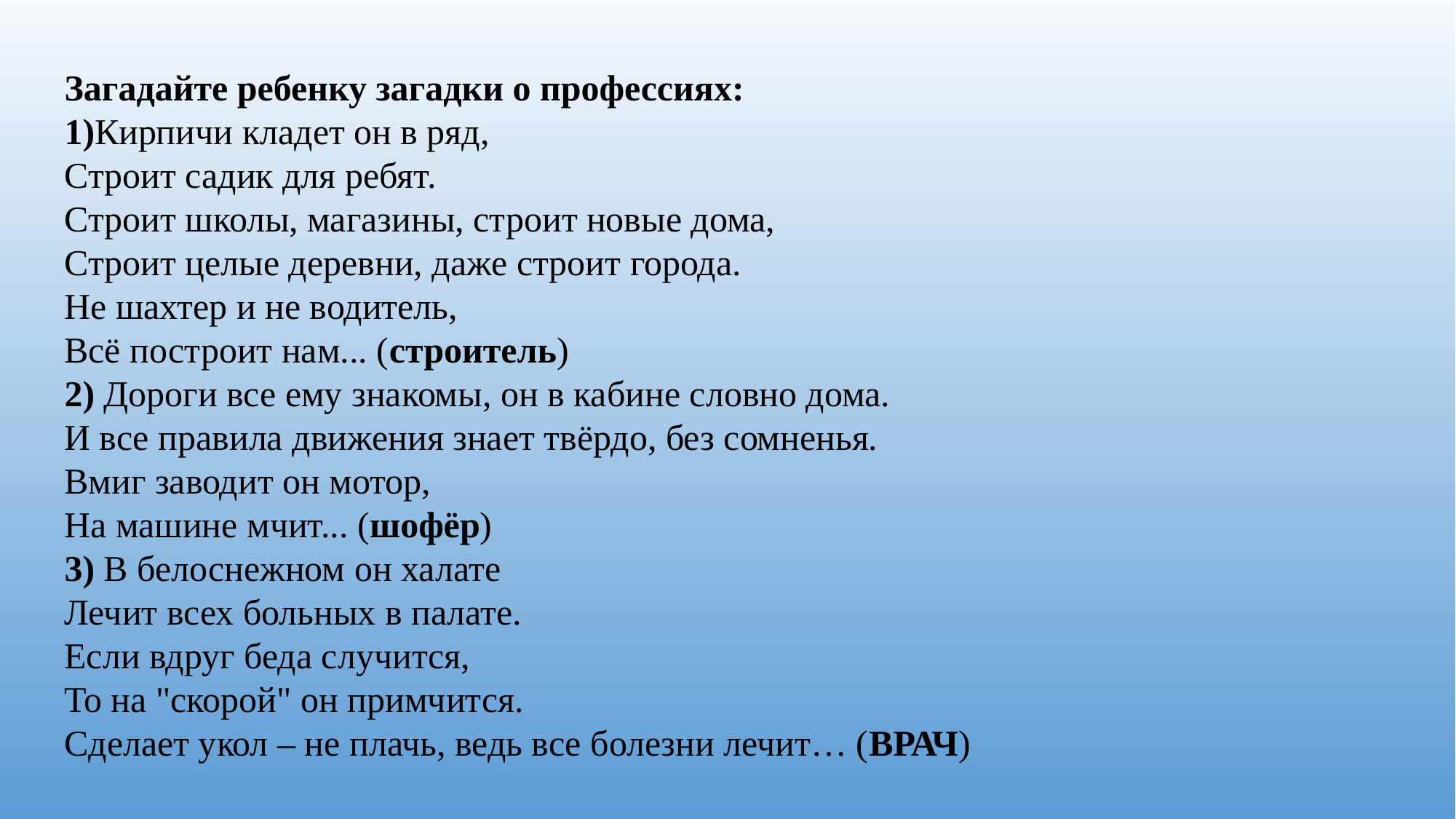

Загадайте ребенку загадки о профессиях:
1)Кирпичи кладет он в ряд,
Строит садик для ребят.
Строит школы, магазины, строит новые дома,
Строит целые деревни, даже строит города.
Не шахтер и не водитель,
Всё построит нам... (строитель)
2) Дороги все ему знакомы, он в кабине словно дома.
И все правила движения знает твёрдо, без сомненья.
Вмиг заводит он мотор,
На машине мчит... (шофёр)
3) В белоснежном он халате
Лечит всех больных в палате.
Если вдруг беда случится,
То на "скорой" он примчится.
Сделает укол – не плачь, ведь все болезни лечит… (ВРАЧ)